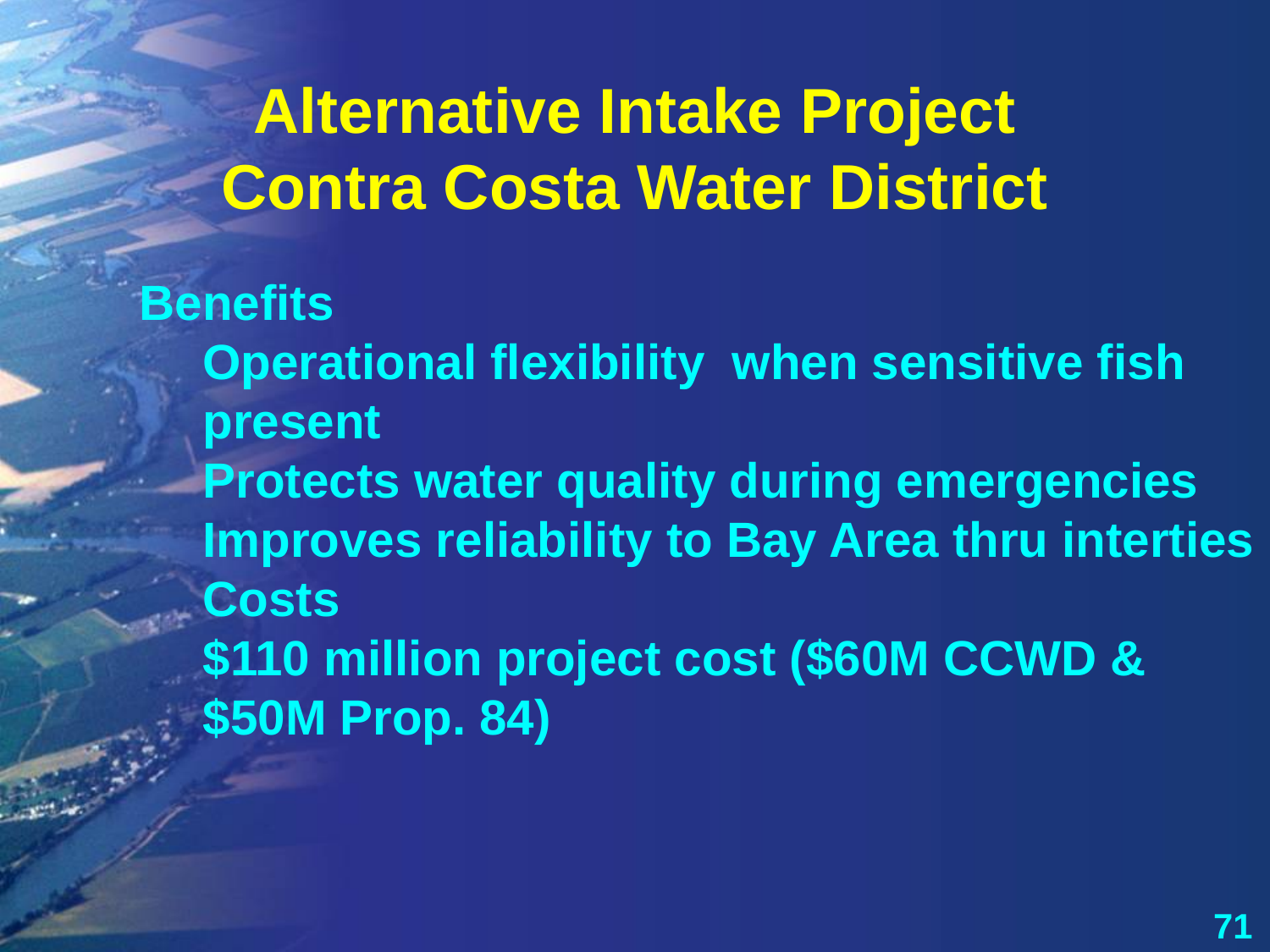

Alternative Intake Project
Contra Costa Water District
Benefits
Operational flexibility  when sensitive fish present
Protects water quality during emergencies
Improves reliability to Bay Area thru interties
Costs
$110 million project cost ($60M CCWD & $50M Prop. 84)

71